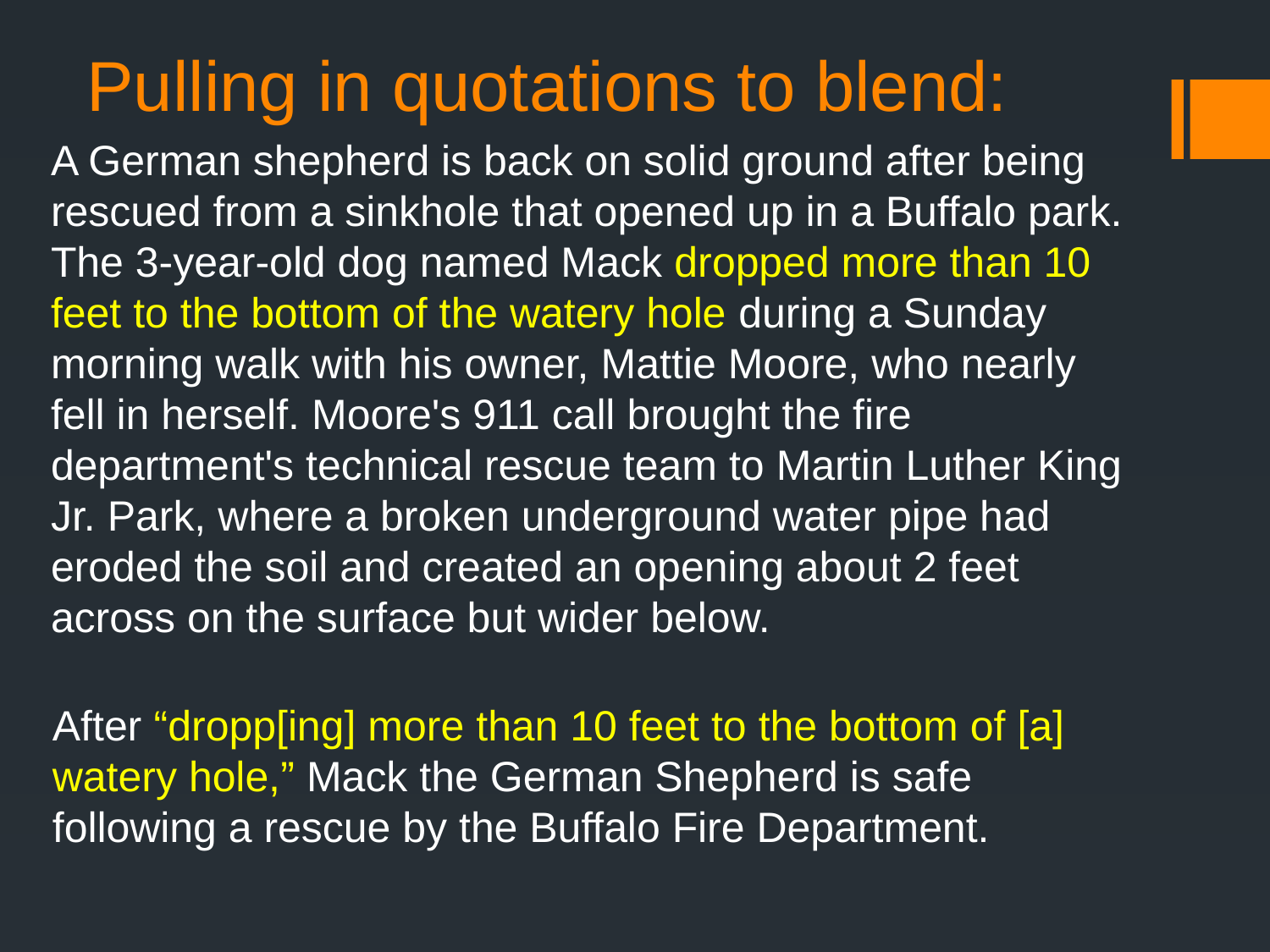

# Pulling in quotations to blend:
A German shepherd is back on solid ground after being rescued from a sinkhole that opened up in a Buffalo park. The 3-year-old dog named Mack dropped more than 10 feet to the bottom of the watery hole during a Sunday morning walk with his owner, Mattie Moore, who nearly fell in herself. Moore's 911 call brought the fire department's technical rescue team to Martin Luther King Jr. Park, where a broken underground water pipe had eroded the soil and created an opening about 2 feet across on the surface but wider below.

After “dropp[ing] more than 10 feet to the bottom of [a] watery hole,” Mack the German Shepherd is safe following a rescue by the Buffalo Fire Department.